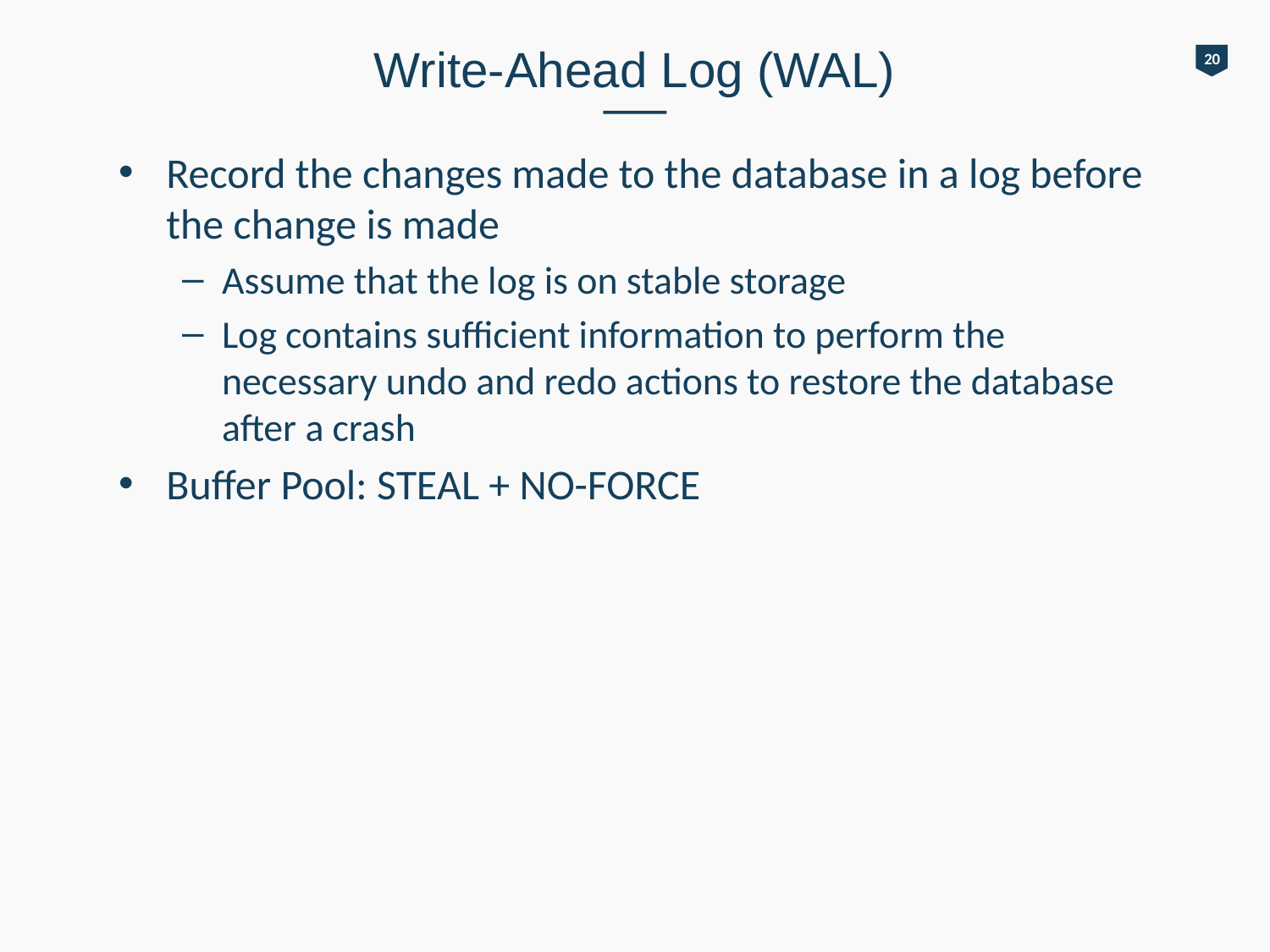

# Write-Ahead Log (WAL)
20

Record the changes made to the database in a log before the change is made
Assume that the log is on stable storage
Log contains sufficient information to perform the necessary undo and redo actions to restore the database after a crash
Buffer Pool: STEAL + NO-FORCE